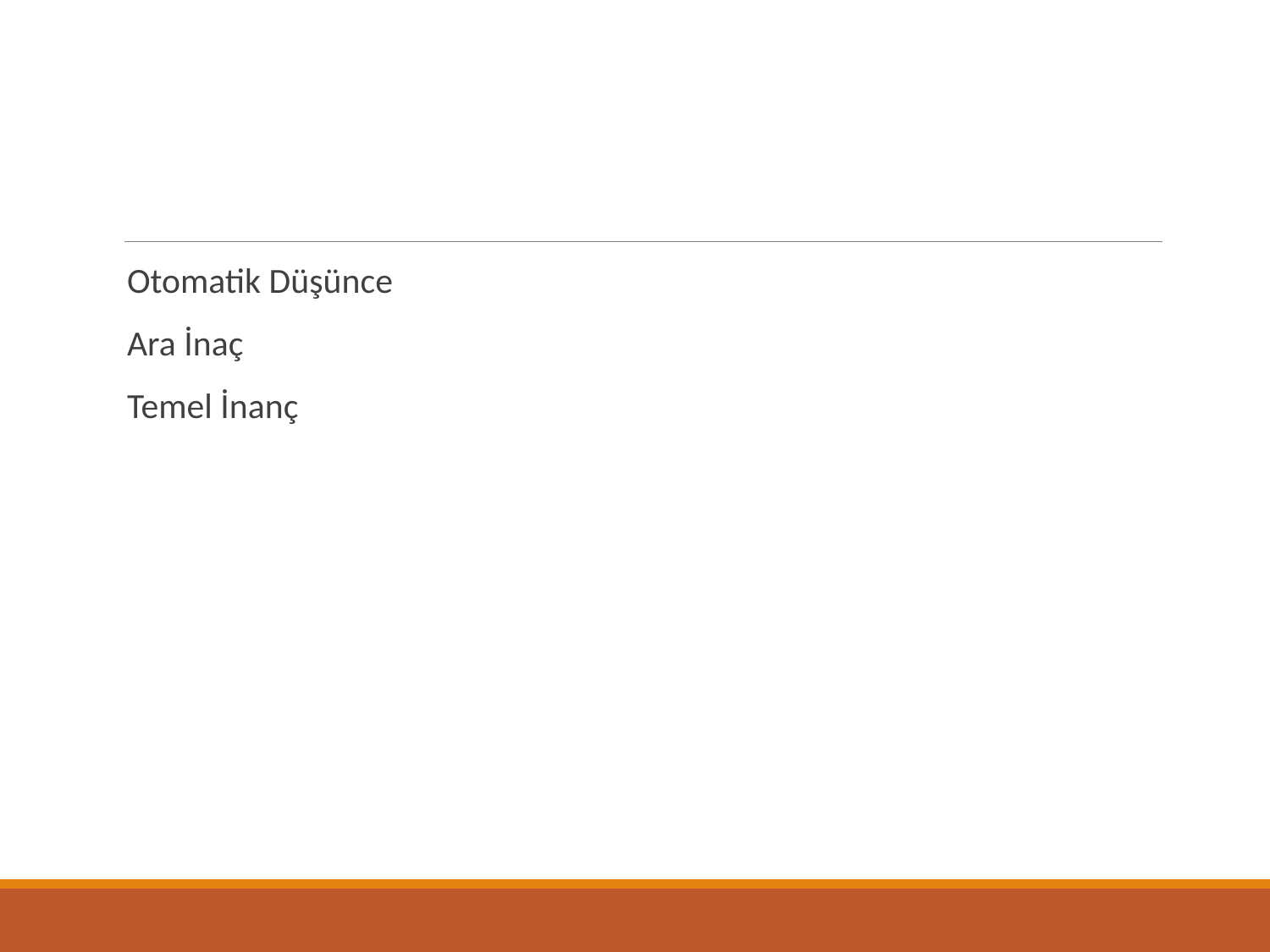

#
Otomatik Düşünce
Ara İnaç
Temel İnanç